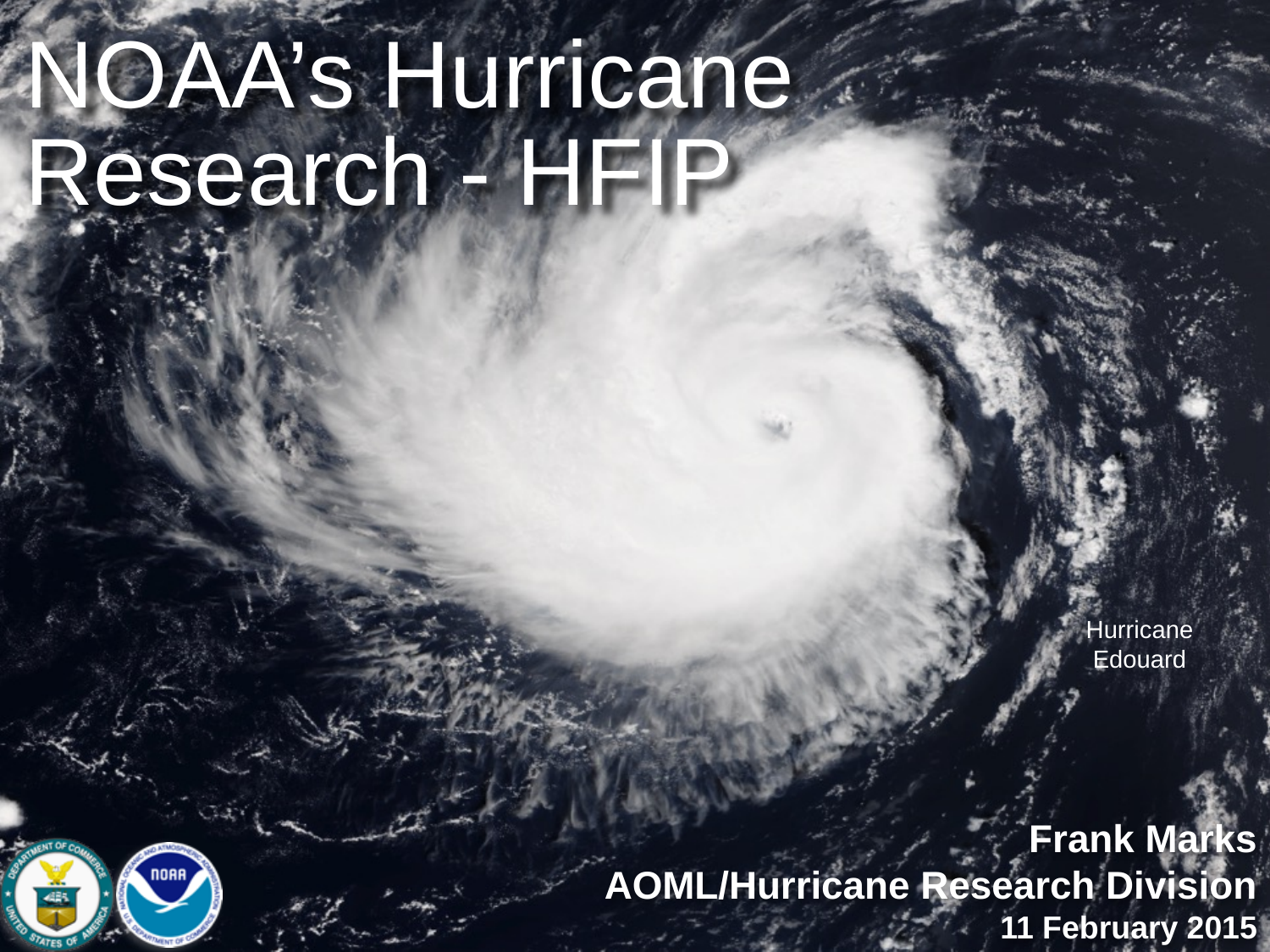

NOAA’s Hurricane Research - HFIP
Frank Marks
AOML/Hurricane Research Division
11 February 2015